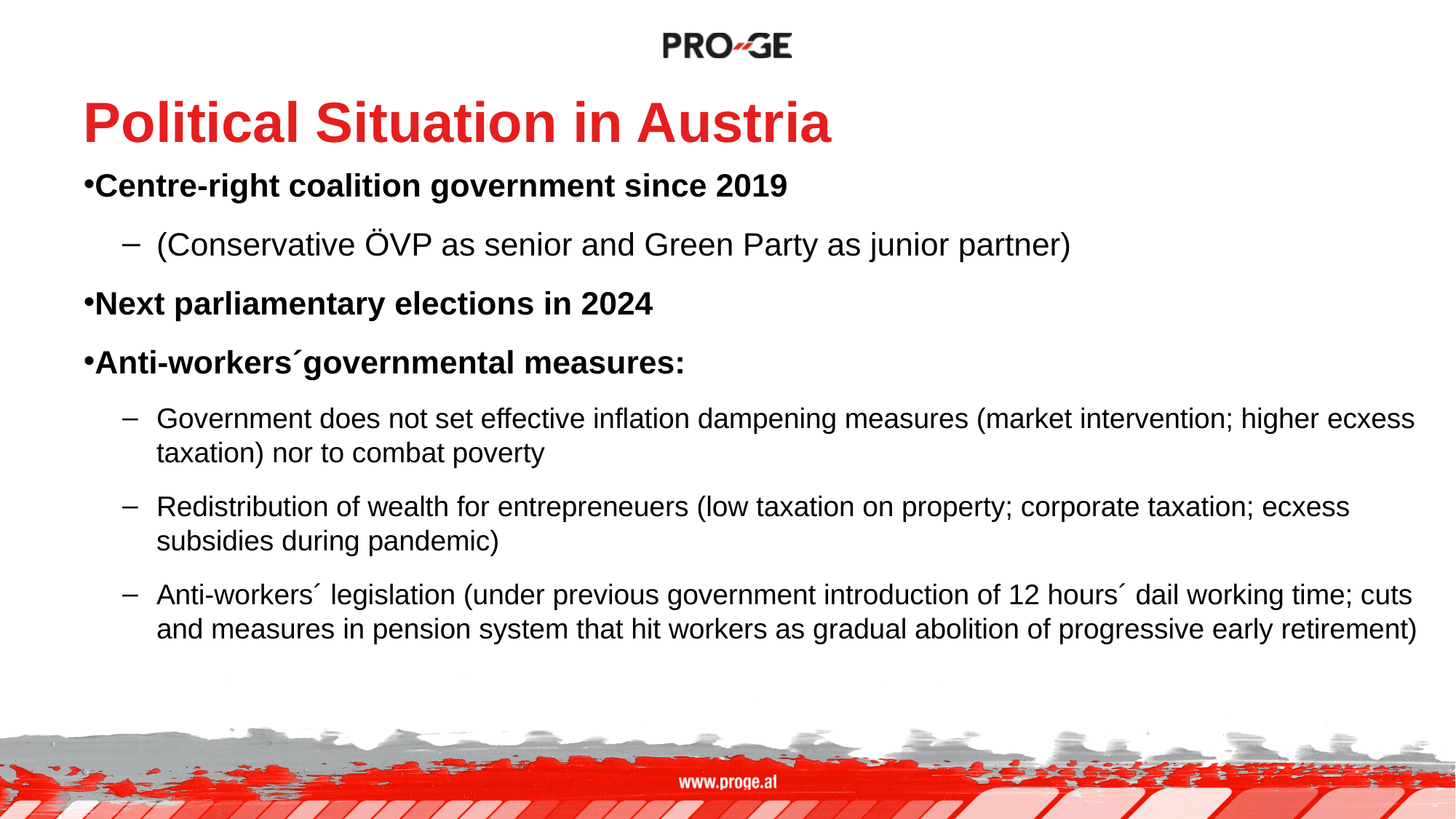

# Political Situation in Austria
Centre-right coalition government since 2019
(Conservative ÖVP as senior and Green Party as junior partner)
Next parliamentary elections in 2024
Anti-workers´governmental measures:
Government does not set effective inflation dampening measures (market intervention; higher ecxess taxation) nor to combat poverty
Redistribution of wealth for entrepreneuers (low taxation on property; corporate taxation; ecxess subsidies during pandemic)
Anti-workers´ legislation (under previous government introduction of 12 hours´ dail working time; cuts and measures in pension system that hit workers as gradual abolition of progressive early retirement)